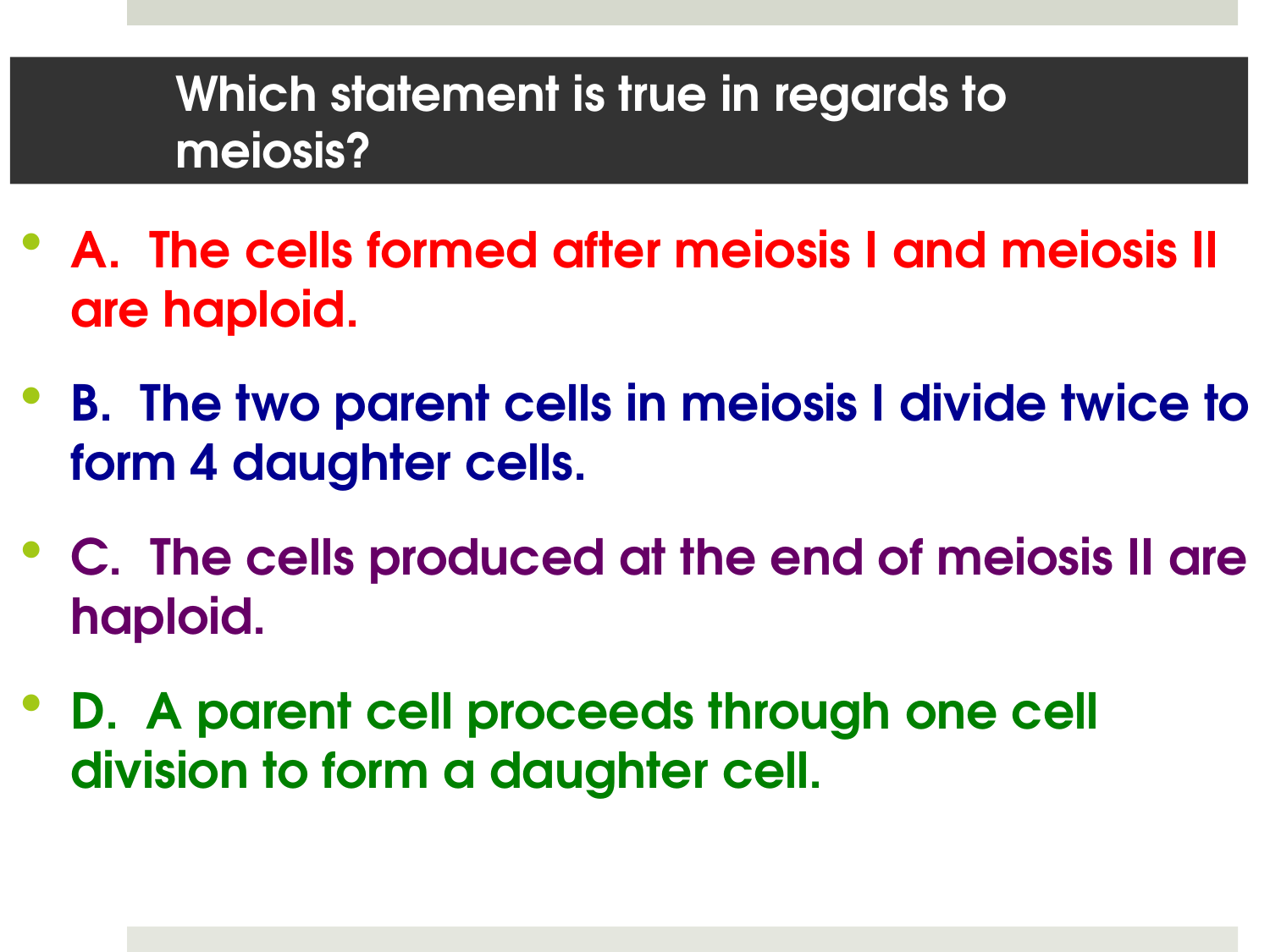

# Which statement is true in regards to meiosis?
A.  The cells formed after meiosis I and meiosis II are haploid.
B.  The two parent cells in meiosis I divide twice to form 4 daughter cells.
C.  The cells produced at the end of meiosis II are haploid.
D.  A parent cell proceeds through one cell division to form a daughter cell.